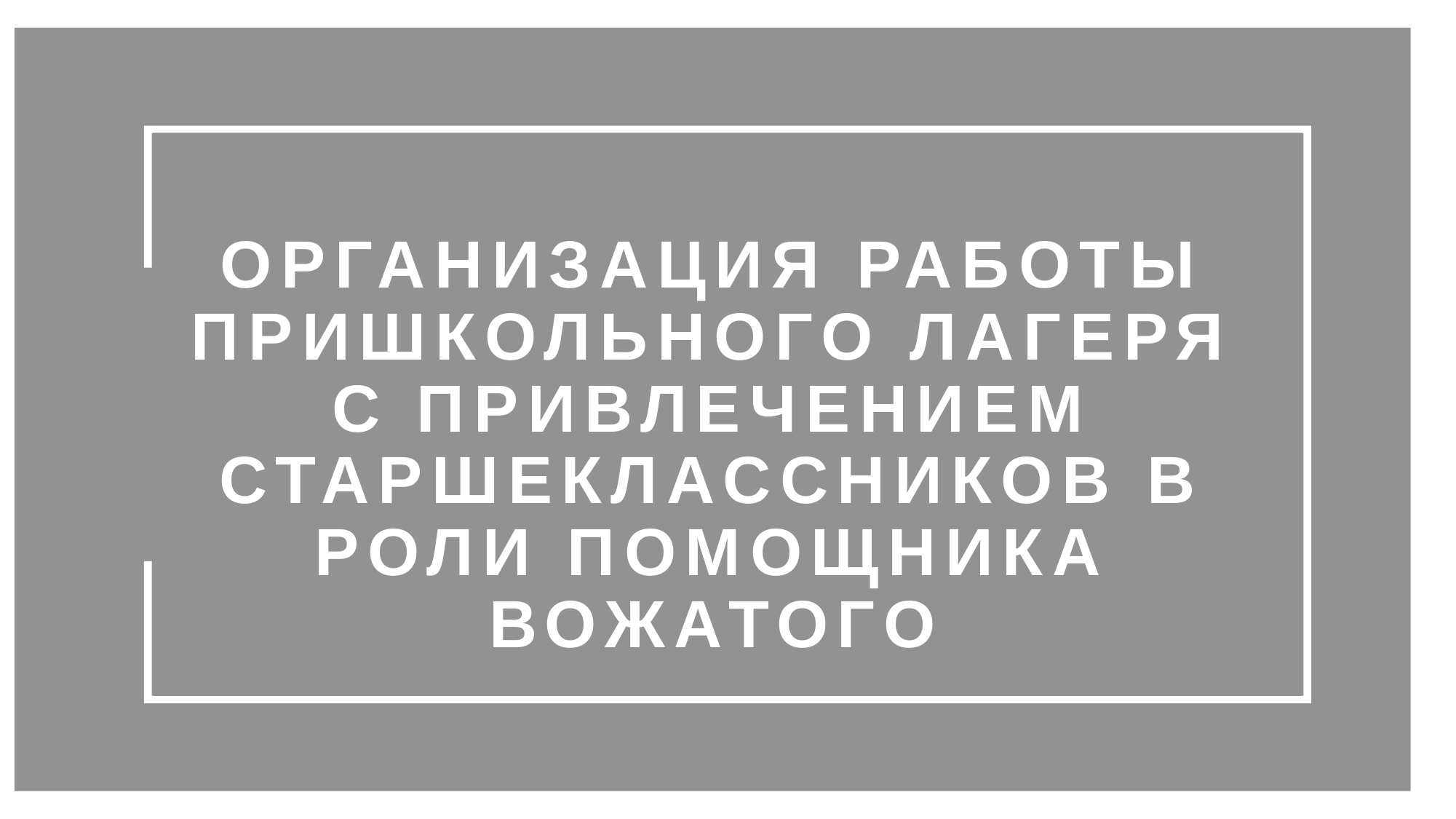

ОРГАНИЗАЦИЯ РАБОТЫ ПРИШКОЛЬНОГО ЛАГЕРЯ С ПРИВЛЕЧЕНИЕМ СТАРШЕКЛАССНИКОВ В РОЛИ ПОМОЩНИКА ВОЖАТОГО